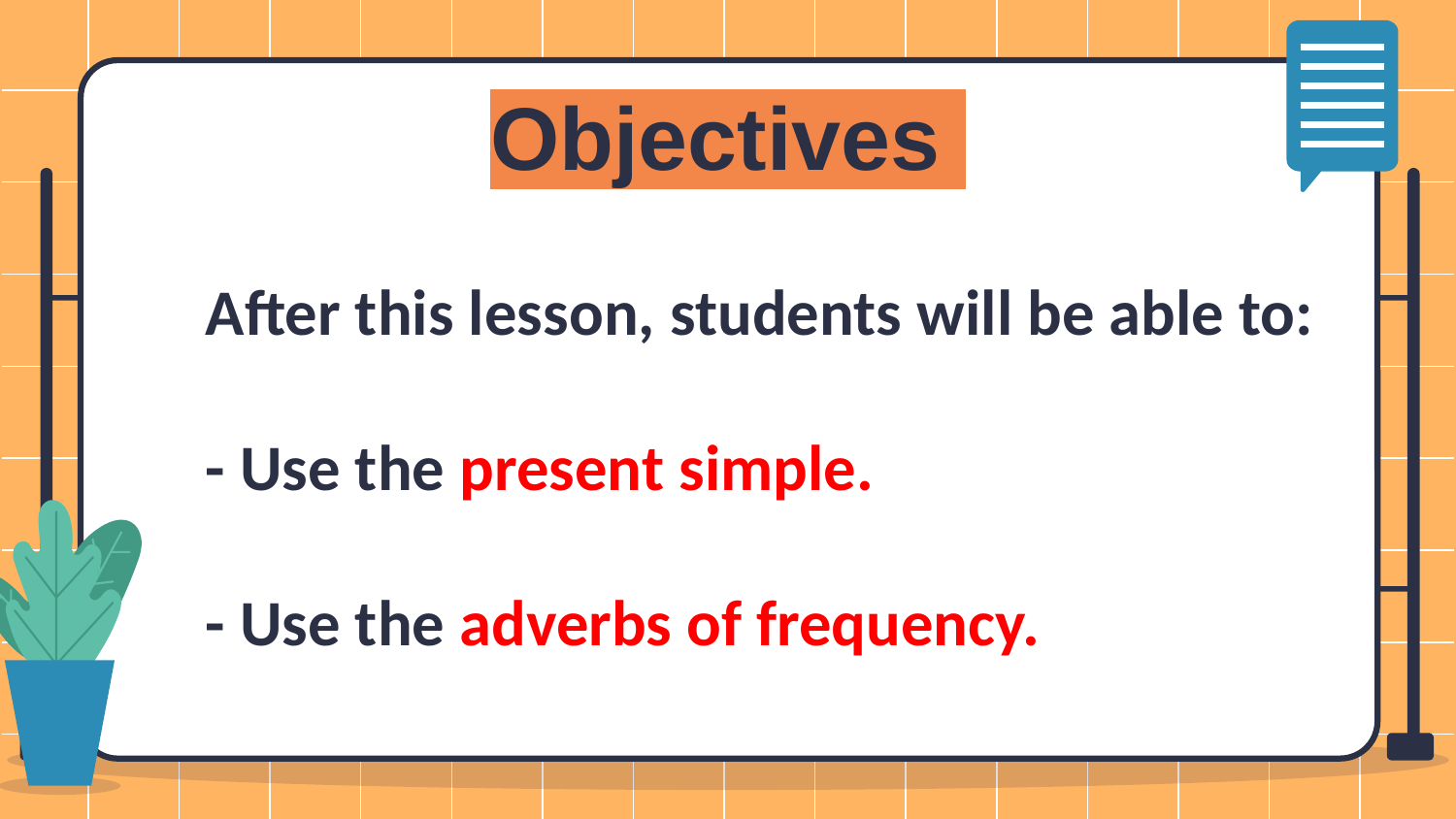

# Objectives
After this lesson, students will be able to:
- Use the present simple.
- Use the adverbs of frequency.